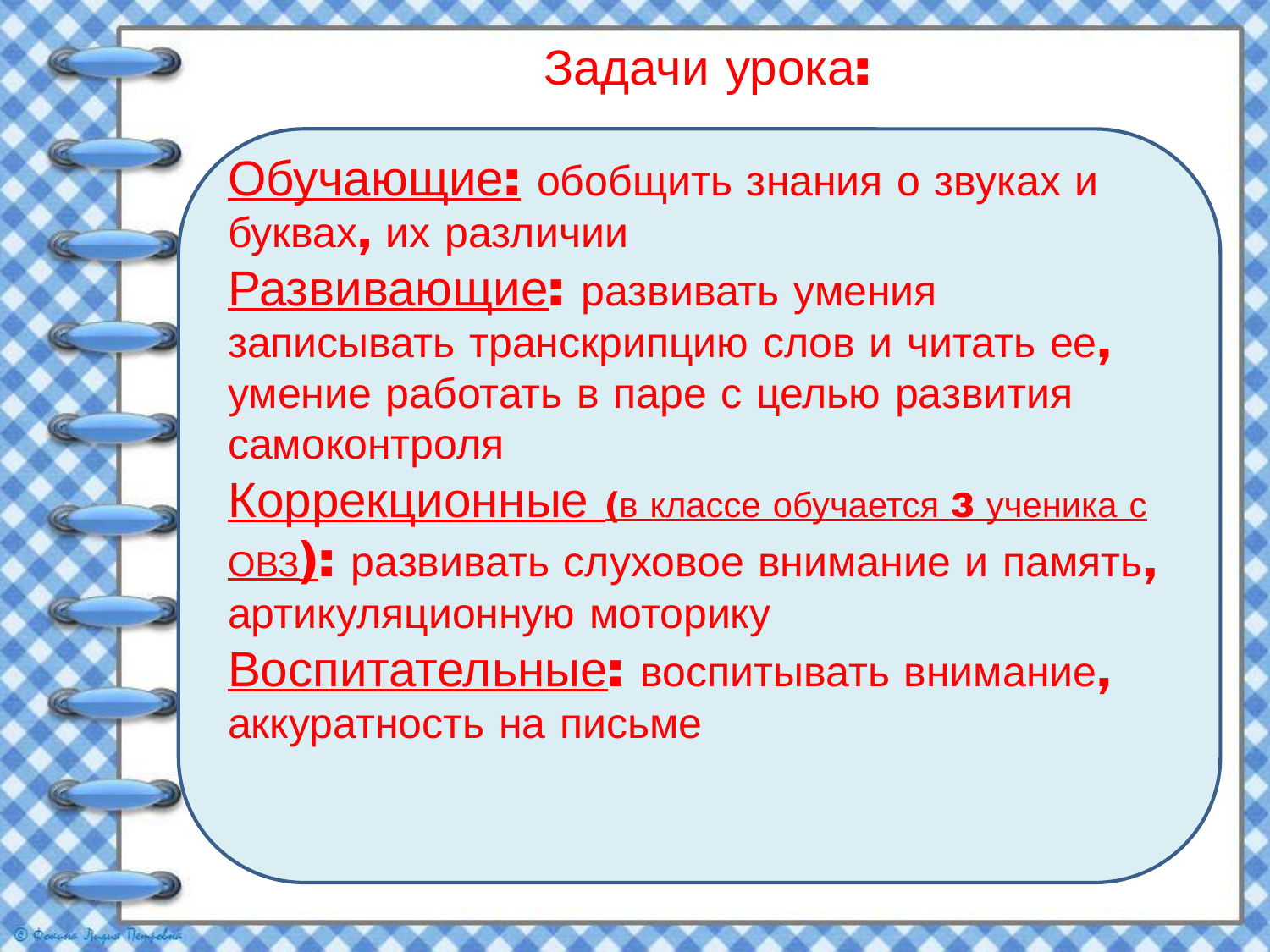

# Задачи урока:
Обучающие: обобщить знания о звуках и буквах, их различии
Развивающие: развивать умения записывать транскрипцию слов и читать ее, умение работать в паре с целью развития самоконтроля
Коррекционные (в классе обучается 3 ученика с ОВЗ): развивать слуховое внимание и память, артикуляционную моторику
Воспитательные: воспитывать внимание, аккуратность на письме